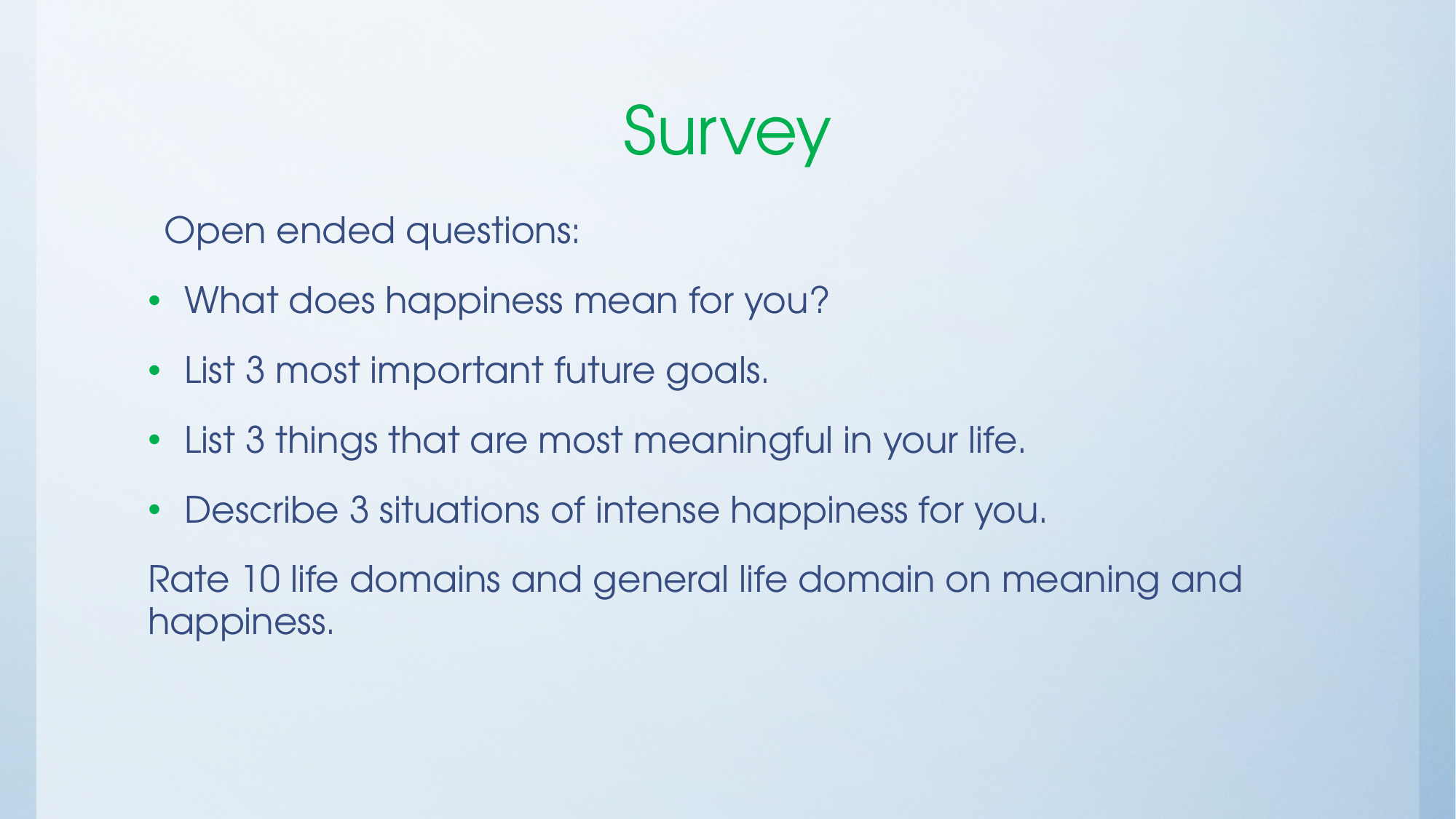

# Survey
Open ended questions:
What does happiness mean for you?
List 3 most important future goals.
List 3 things that are most meaningful in your life.
Describe 3 situations of intense happiness for you.
Rate 10 life domains and general life domain on meaning and happiness.